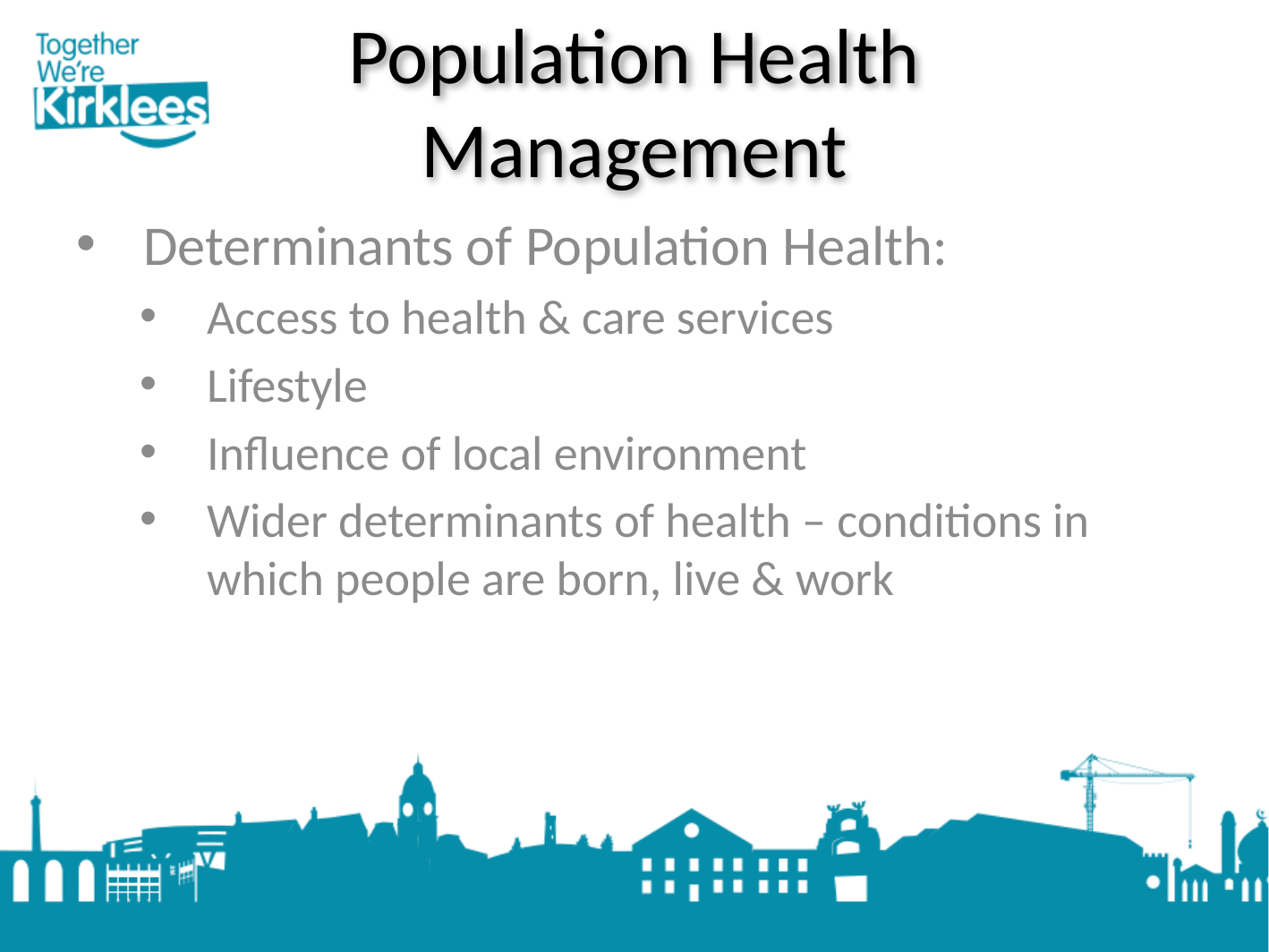

# Population Health Management
Determinants of Population Health:
Access to health & care services
Lifestyle
Influence of local environment
Wider determinants of health – conditions in which people are born, live & work